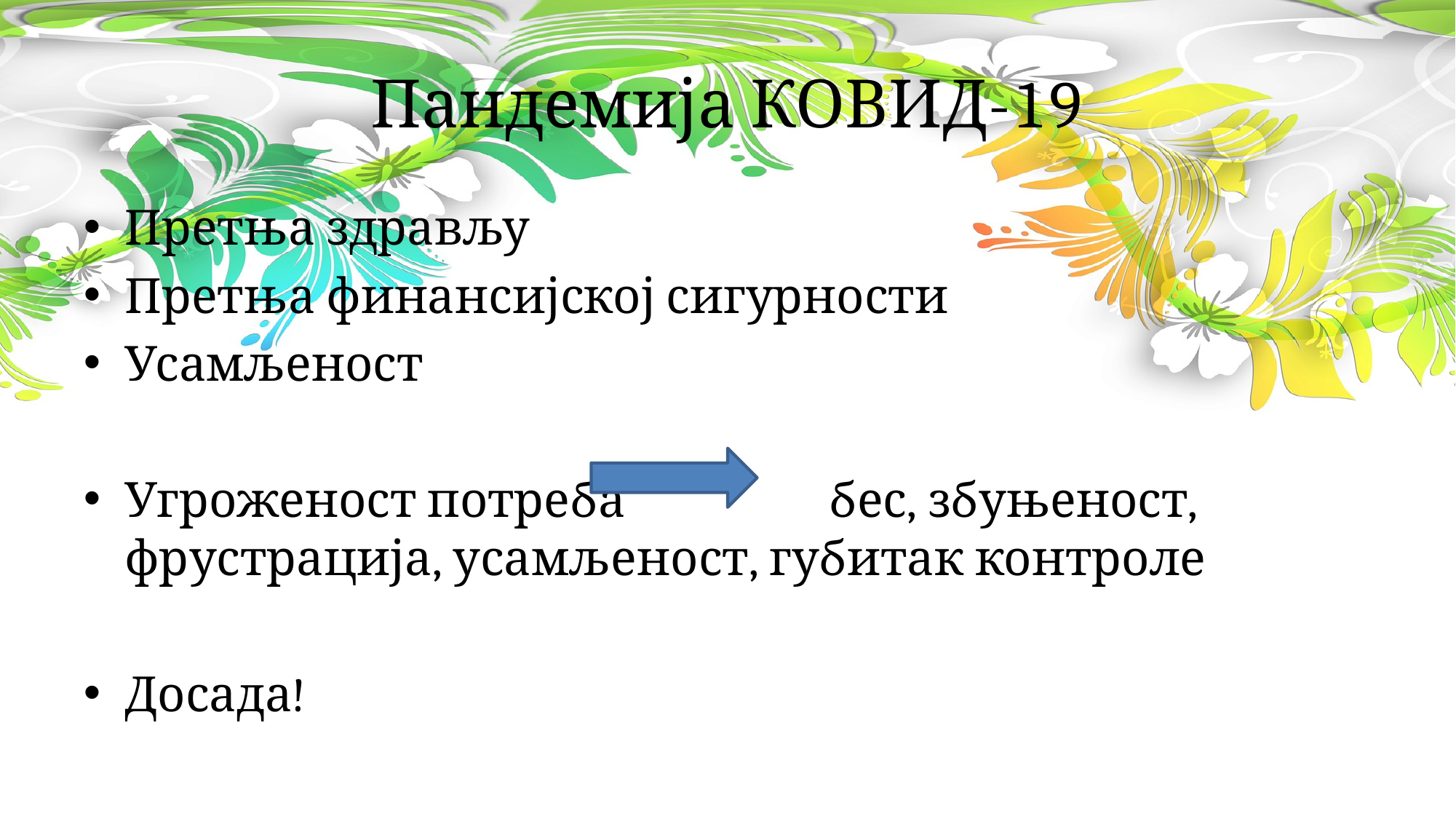

# Пандемија КОВИД-19
Претња здрављу
Претња финансијској сигурности
Усамљеност

Угроженост потреба                   бес, збуњеност, фрустрација, усамљеност, губитак контроле

Досада!